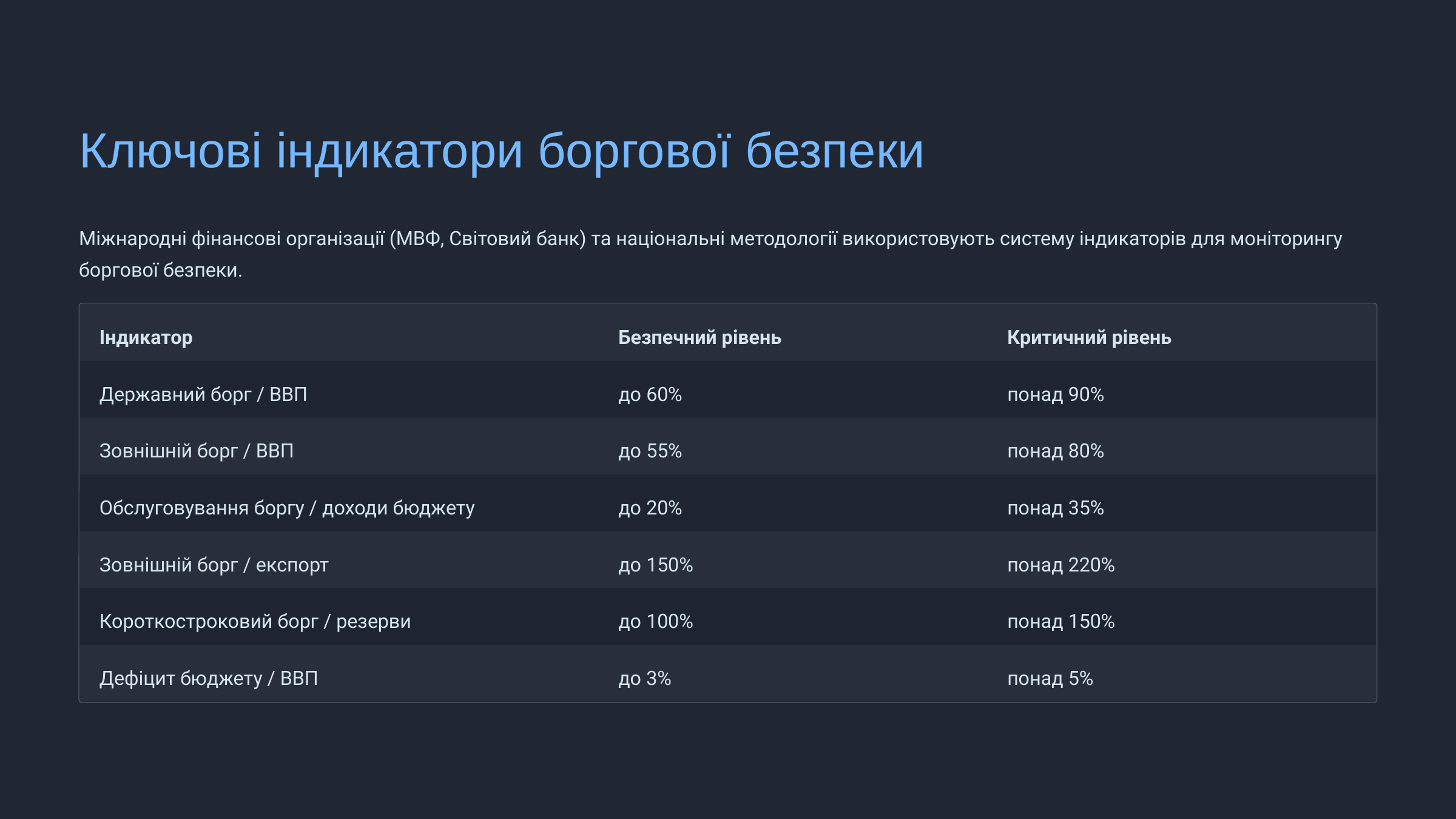

Ключові індикатори боргової безпеки
Міжнародні фінансові організації (МВФ, Світовий банк) та національні методології використовують систему індикаторів для моніторингу боргової безпеки.

Індикатор
Безпечний рівень
Критичний рівень

Державний борг / ВВП
до 60%
понад 90%

Зовнішній борг / ВВП
до 55%
понад 80%

Обслуговування боргу / доходи бюджету
до 20%
понад 35%

Зовнішній борг / експорт
до 150%
понад 220%

Короткостроковий борг / резерви
до 100%
понад 150%

Дефіцит бюджету / ВВП
до 3%
понад 5%